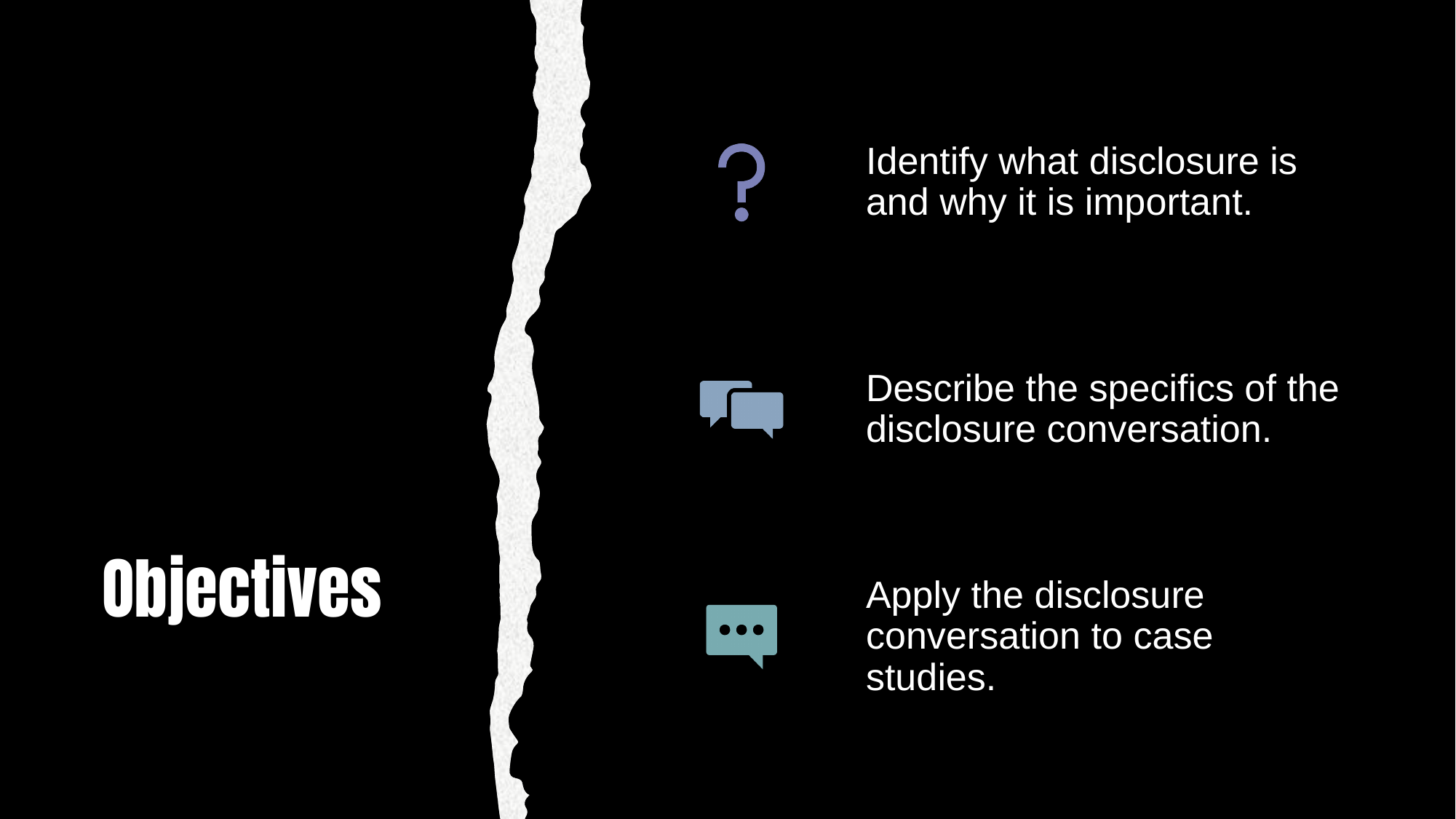

Identify what disclosure is and why it is important.
Describe the specifics of the disclosure conversation.
Apply the disclosure conversation to case studies.
# Objectives